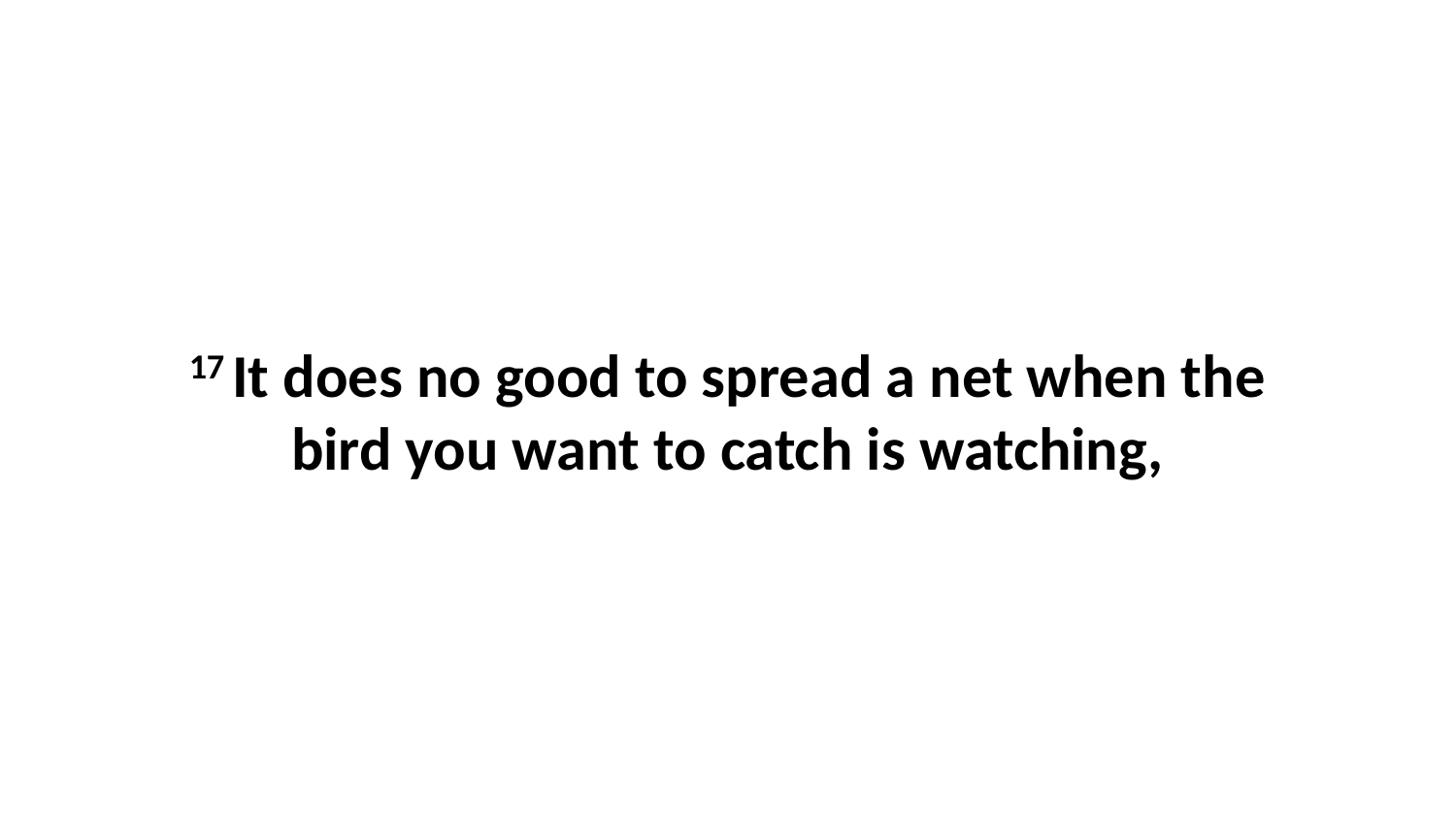

17 It does no good to spread a net when the bird you want to catch is watching,